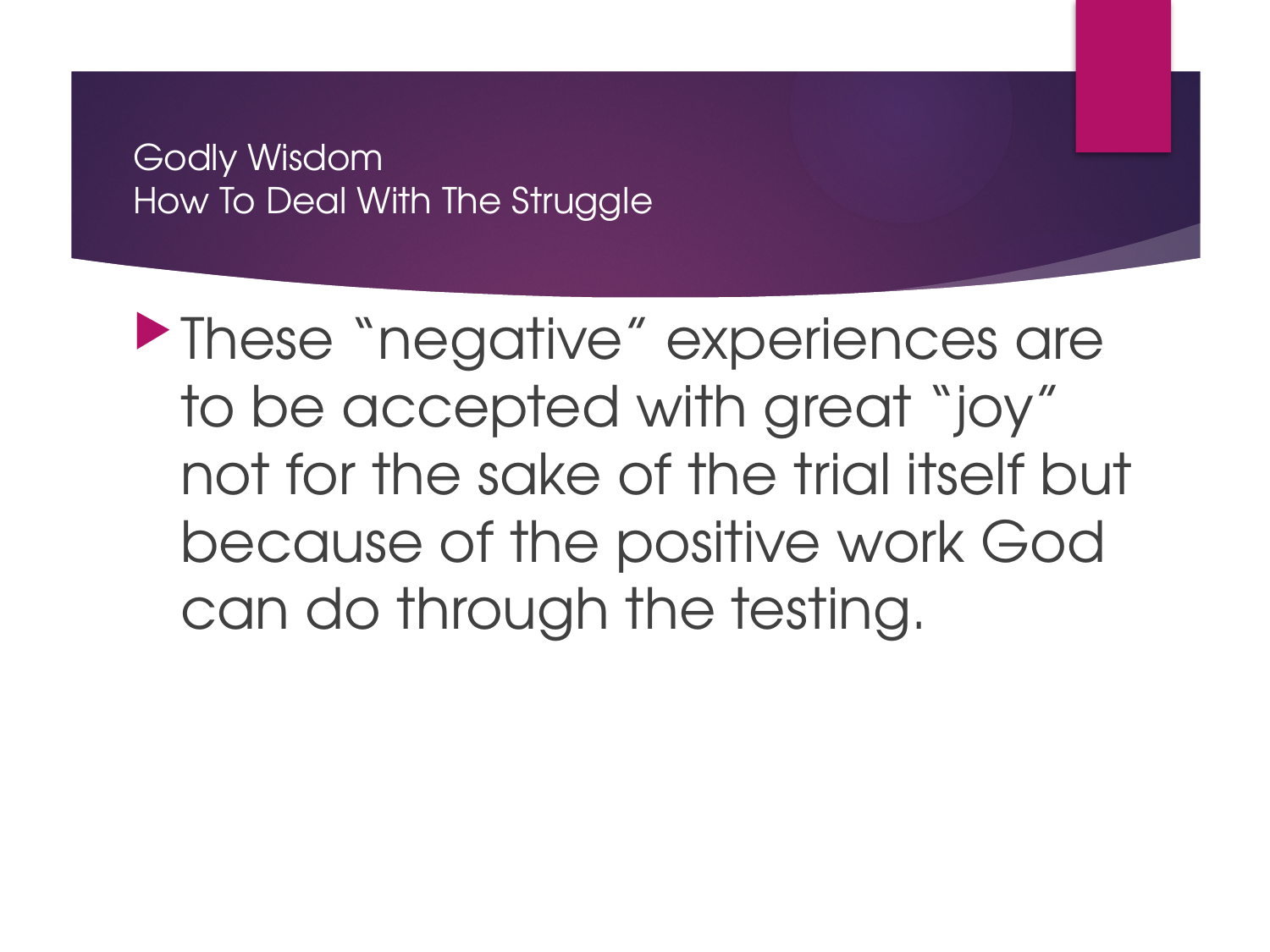

# Godly Wisdom How To Deal With The Struggle
These “negative” experiences are to be accepted with great “joy” not for the sake of the trial itself but because of the positive work God can do through the testing.